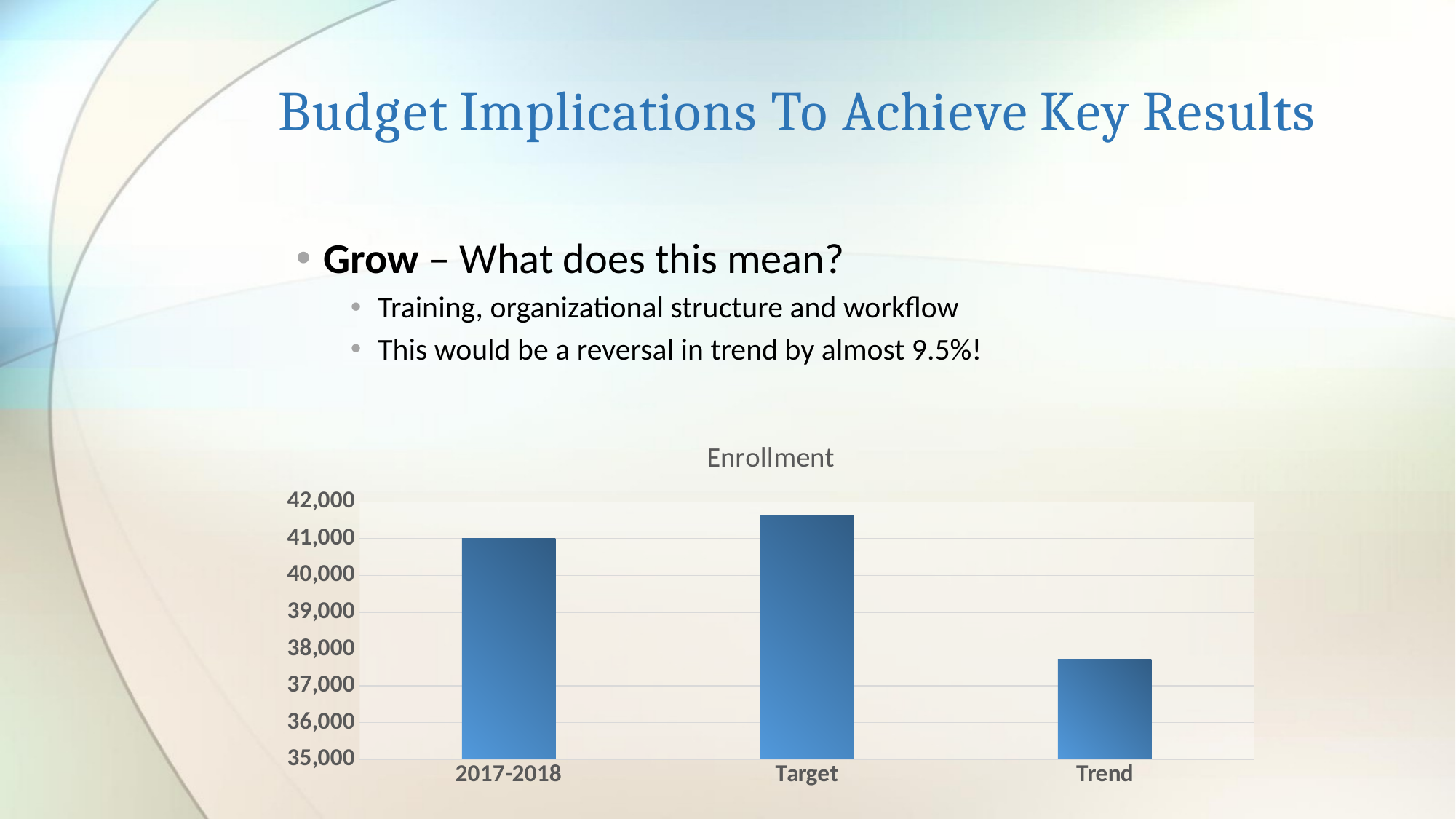

# Budget Implications To Achieve Key Results
Grow – What does this mean?
Training, organizational structure and workflow
This would be a reversal in trend by almost 9.5%!

### Chart:

| Category | Enrollment |
|---|---|
| 2017-2018 | 41000.0 |
| Target | 41614.99999999999 |
| Trend | 37720.0 |